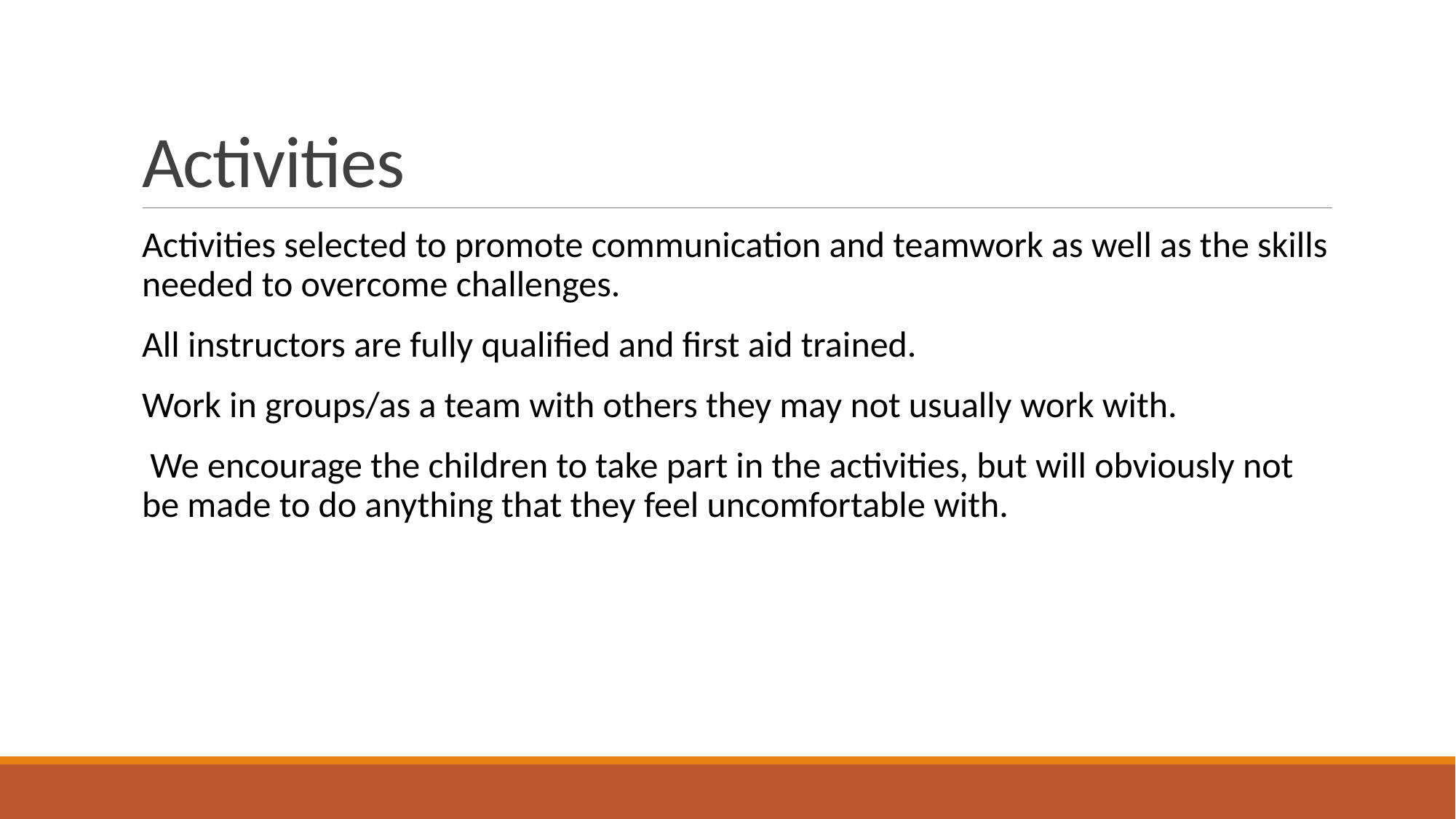

# Activities
Activities selected to promote communication and teamwork as well as the skills needed to overcome challenges.
All instructors are fully qualified and first aid trained.
Work in groups/as a team with others they may not usually work with.
 We encourage the children to take part in the activities, but will obviously not be made to do anything that they feel uncomfortable with.